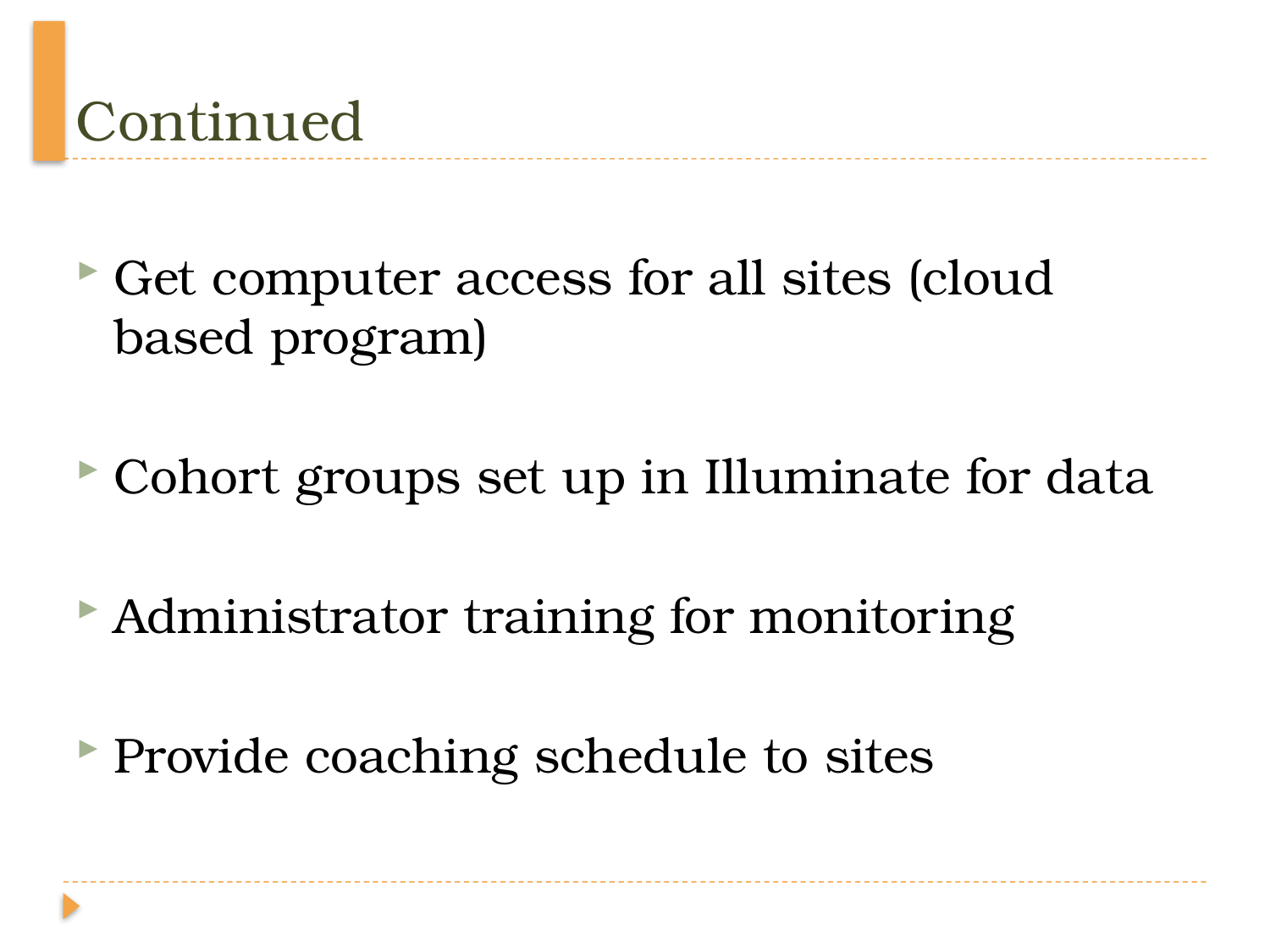

# Continued

Get computer access for all sites (cloud based program)

Cohort groups set up in Illuminate for data

Administrator training for monitoring

Provide coaching schedule to sites